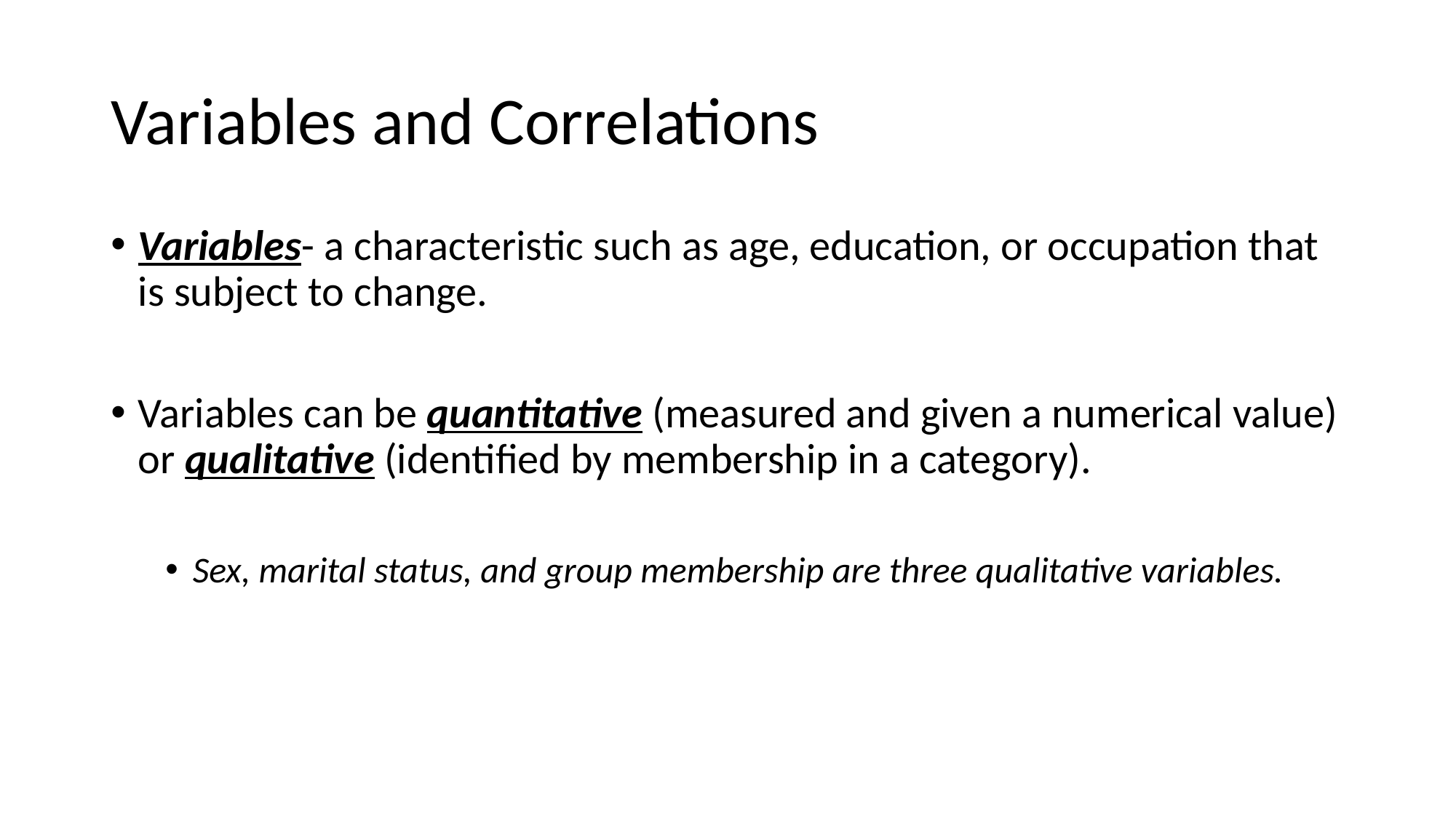

# Variables and Correlations
Variables- a characteristic such as age, education, or occupation that is subject to change.

Variables can be quantitative (measured and given a numerical value) or qualitative (identified by membership in a category).

Sex, marital status, and group membership are three qualitative variables.